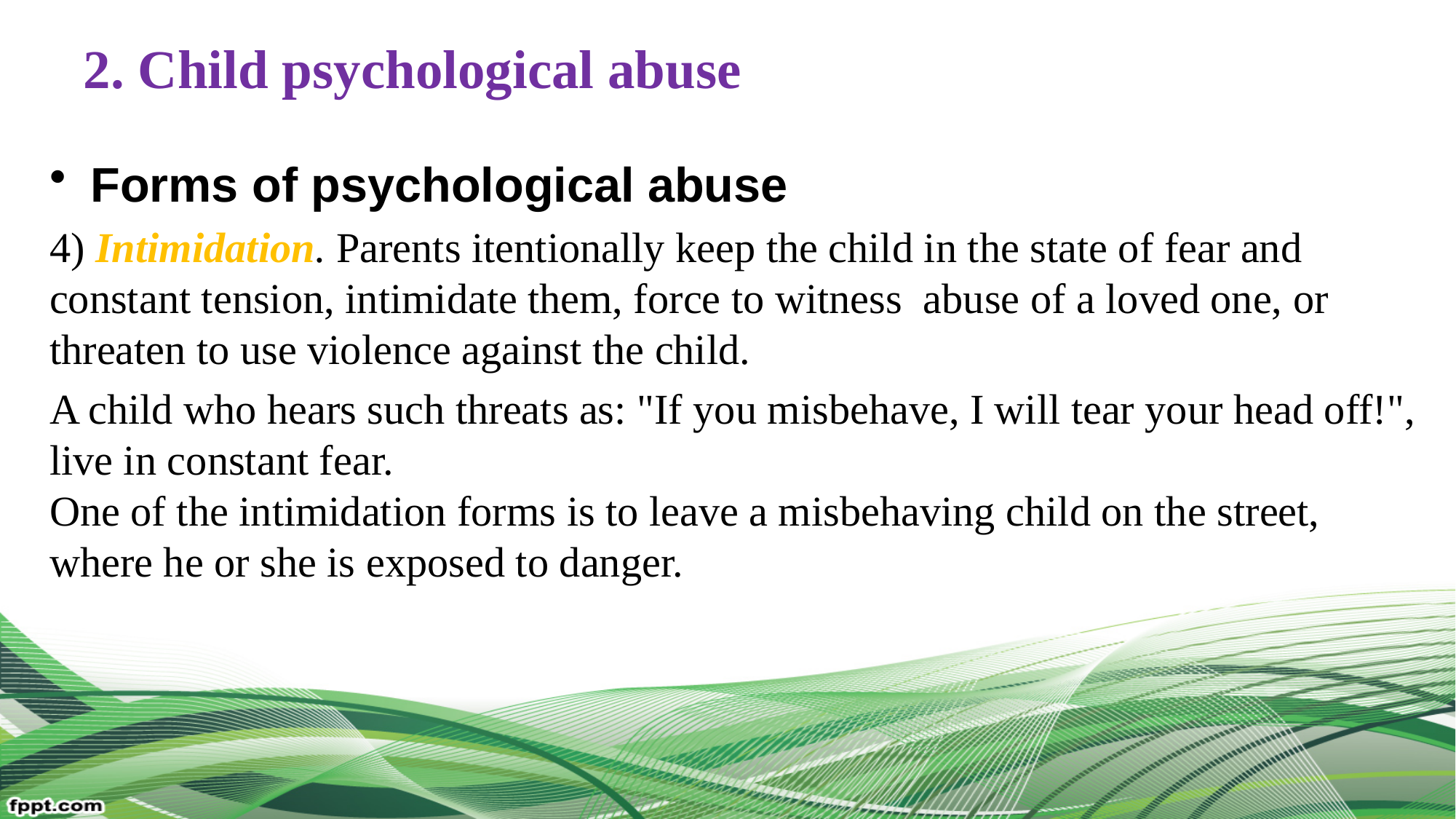

# 2. Child psychological abuse
Forms of psychological abuse
4) Intimidation. Parents itentionally keep the child in the state of fear and constant tension, intimidate them, force to witness  abuse of a loved one, or threaten to use violence against the child.
A child who hears such threats as: "If you misbehave, I will tear your head off!", live in constant fear.
One of the intimidation forms is to leave a misbehaving child on the street, where he or she is exposed to danger.